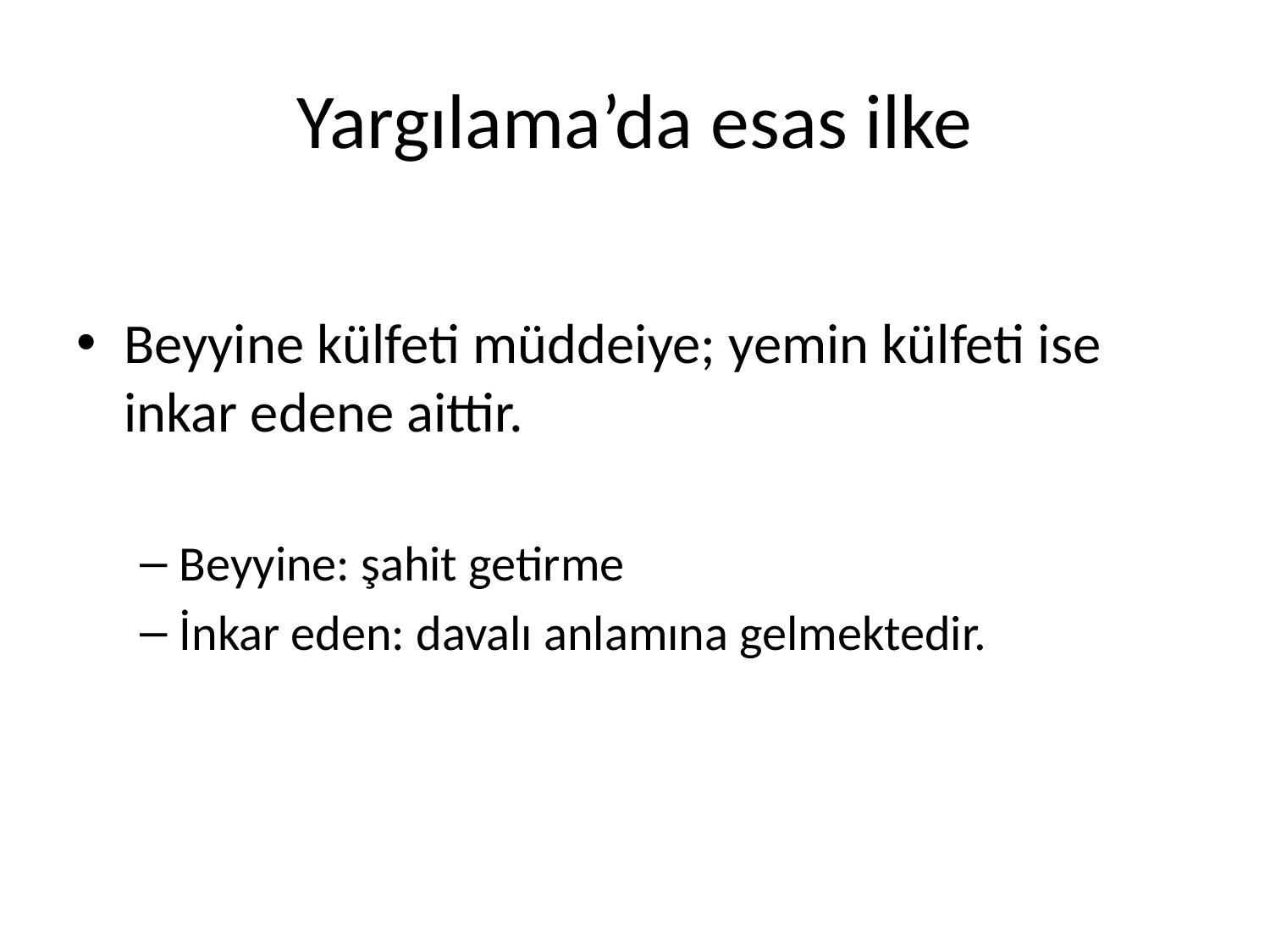

# Yargılama’da esas ilke

Beyyine külfeti müddeiye; yemin külfeti ise inkar edene aittir.

Beyyine: şahit getirme
İnkar eden: davalı anlamına gelmektedir.